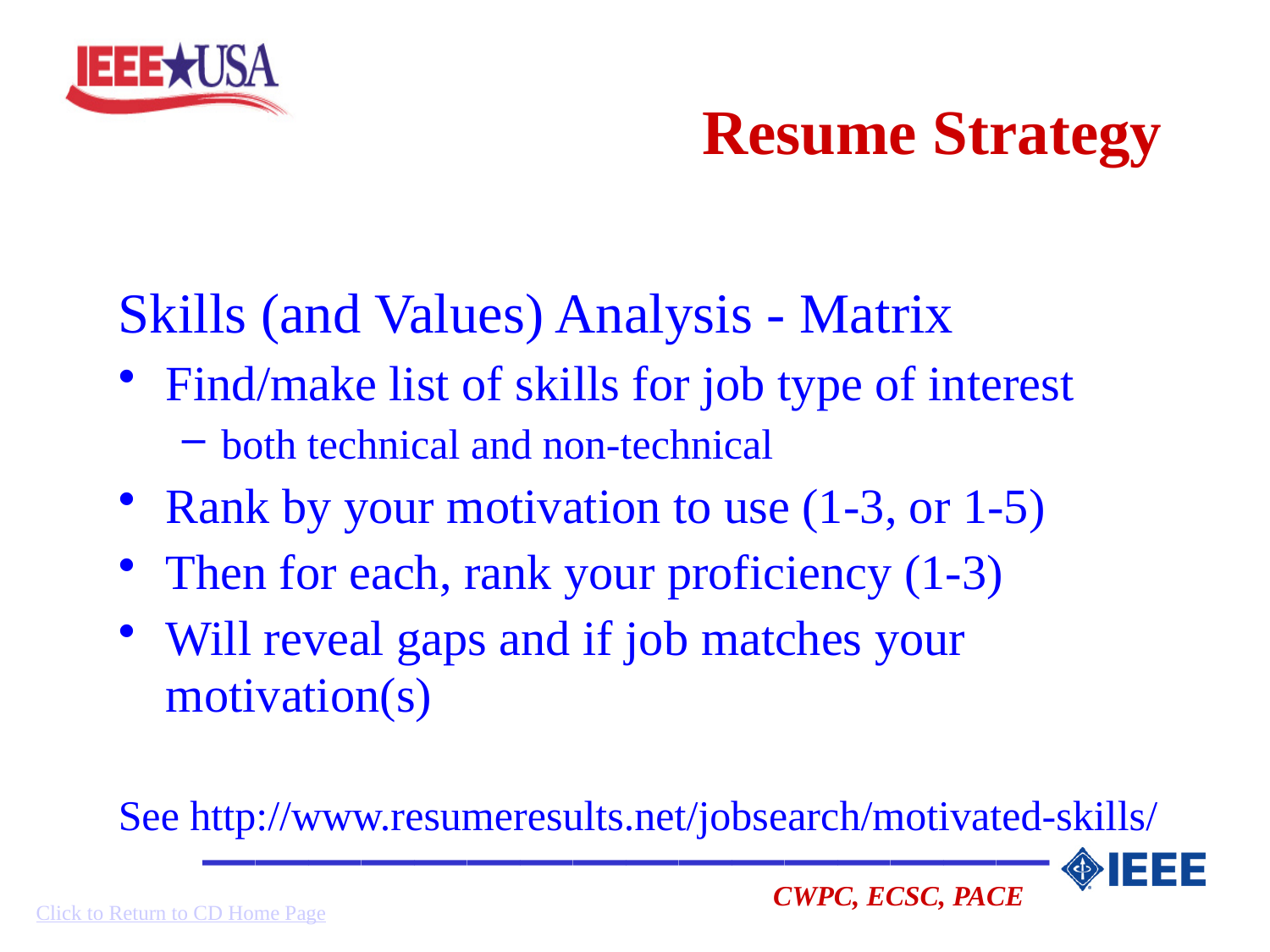

# Resume Strategy
Skills (and Values) Analysis - Matrix
Find/make list of skills for job type of interest
both technical and non-technical
Rank by your motivation to use (1-3, or 1-5)
Then for each, rank your proficiency (1-3)
Will reveal gaps and if job matches your motivation(s)

See http://www.resumeresults.net/jobsearch/motivated-skills/